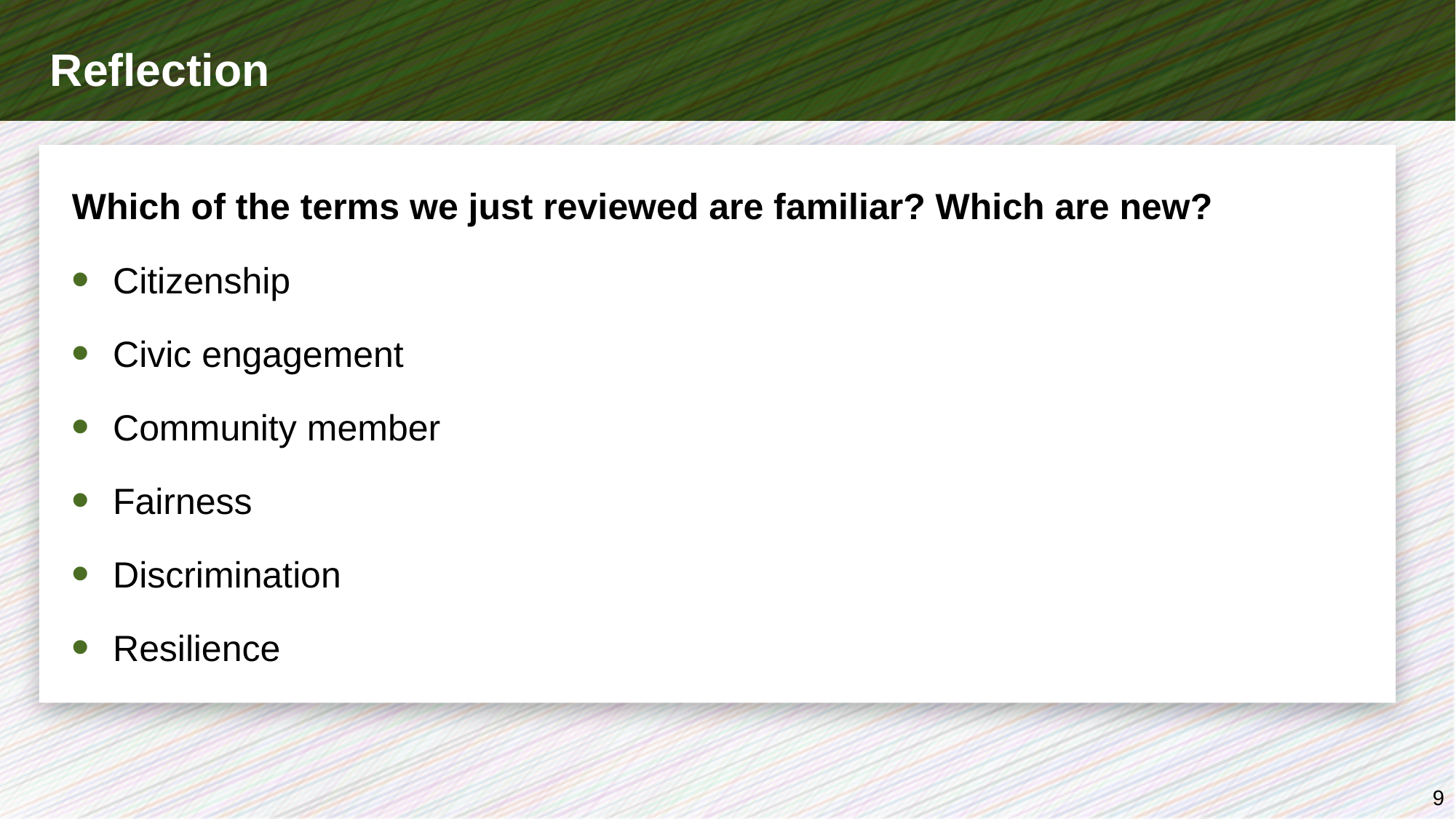

# Reflection
Which of the terms we just reviewed are familiar? Which are new?
Citizenship
Civic engagement
Community member
Fairness
Discrimination
Resilience
9